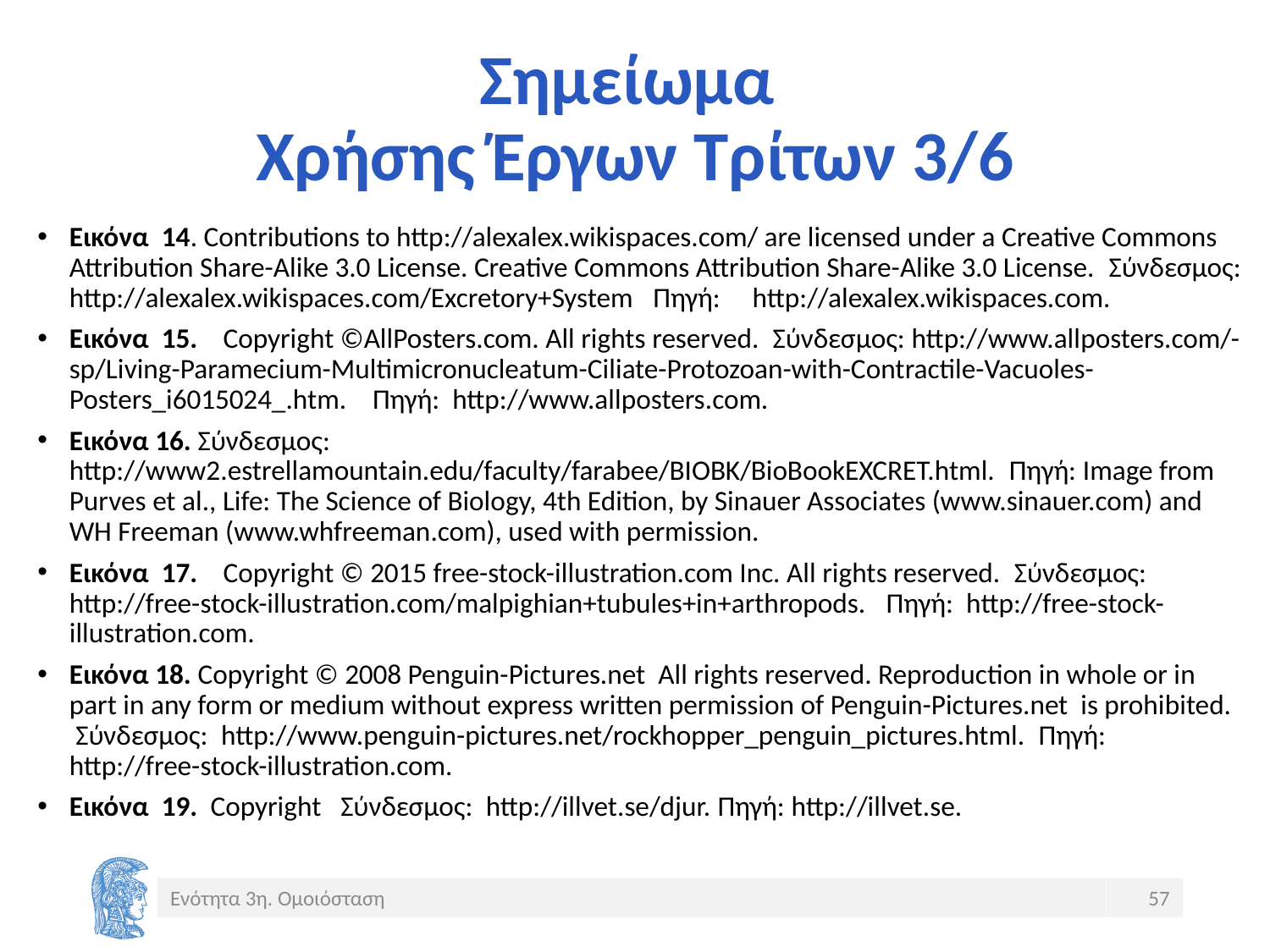

# Σημείωμα Χρήσης Έργων Τρίτων 3/6
Εικόνα  14. Contributions to http://alexalex.wikispaces.com/ are licensed under a Creative Commons Attribution Share-Alike 3.0 License. Creative Commons Attribution Share-Alike 3.0 License.  Σύνδεσμος: http://alexalex.wikispaces.com/Excretory+System   Πηγή:     http://alexalex.wikispaces.com.
Εικόνα  15.    Copyright ©AllPosters.com. All rights reserved.  Σύνδεσμος: http://www.allposters.com/-sp/Living-Paramecium-Multimicronucleatum-Ciliate-Protozoan-with-Contractile-Vacuoles-Posters_i6015024_.htm.    Πηγή:  http://www.allposters.com.
Εικόνα 16. Σύνδεσμος:  http://www2.estrellamountain.edu/faculty/farabee/BIOBK/BioBookEXCRET.html.  Πηγή: Image from Purves et al., Life: The Science of Biology, 4th Edition, by Sinauer Associates (www.sinauer.com) and WH Freeman (www.whfreeman.com), used with permission.
Εικόνα  17.    Copyright © 2015 free-stock-illustration.com Inc. All rights reserved.  Σύνδεσμος: http://free-stock-illustration.com/malpighian+tubules+in+arthropods.   Πηγή:  http://free-stock-illustration.com.
Εικόνα 18. Copyright © 2008 Penguin-Pictures.net  All rights reserved. Reproduction in whole or in part in any form or medium without express written permission of Penguin-Pictures.net  is prohibited.   Σύνδεσμος:  http://www.penguin-pictures.net/rockhopper_penguin_pictures.html.  Πηγή:  http://free-stock-illustration.com.
Εικόνα  19.  Copyright   Σύνδεσμος:  http://illvet.se/djur. Πηγή: http://illvet.se.

Ενότητα 3η. Ομοιόσταση
57